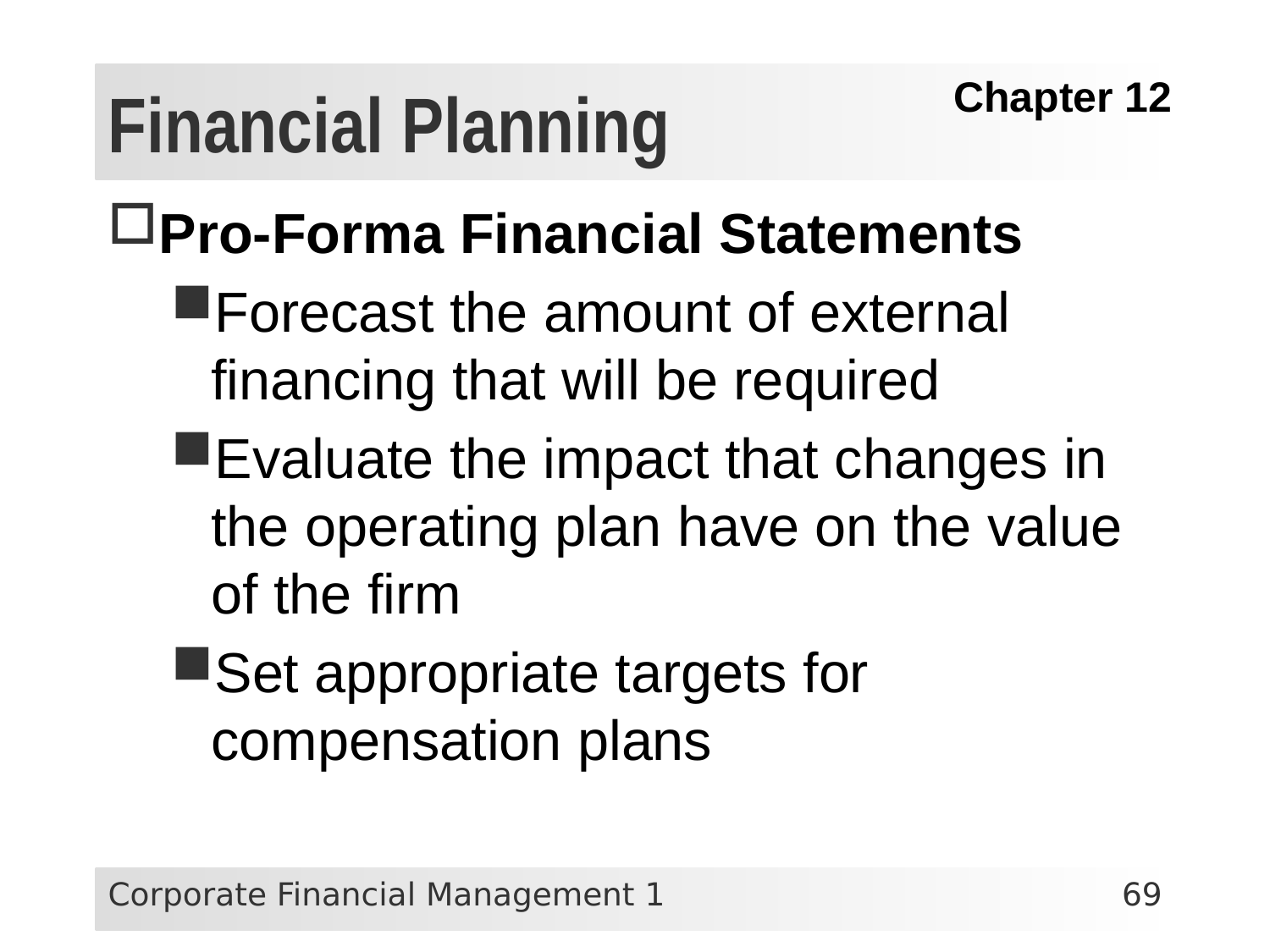

# Financial Planning
Chapter 12
Pro-Forma Financial Statements
Forecast the amount of external financing that will be required
Evaluate the impact that changes in the operating plan have on the value of the firm
Set appropriate targets for compensation plans
Corporate Financial Management 1
69